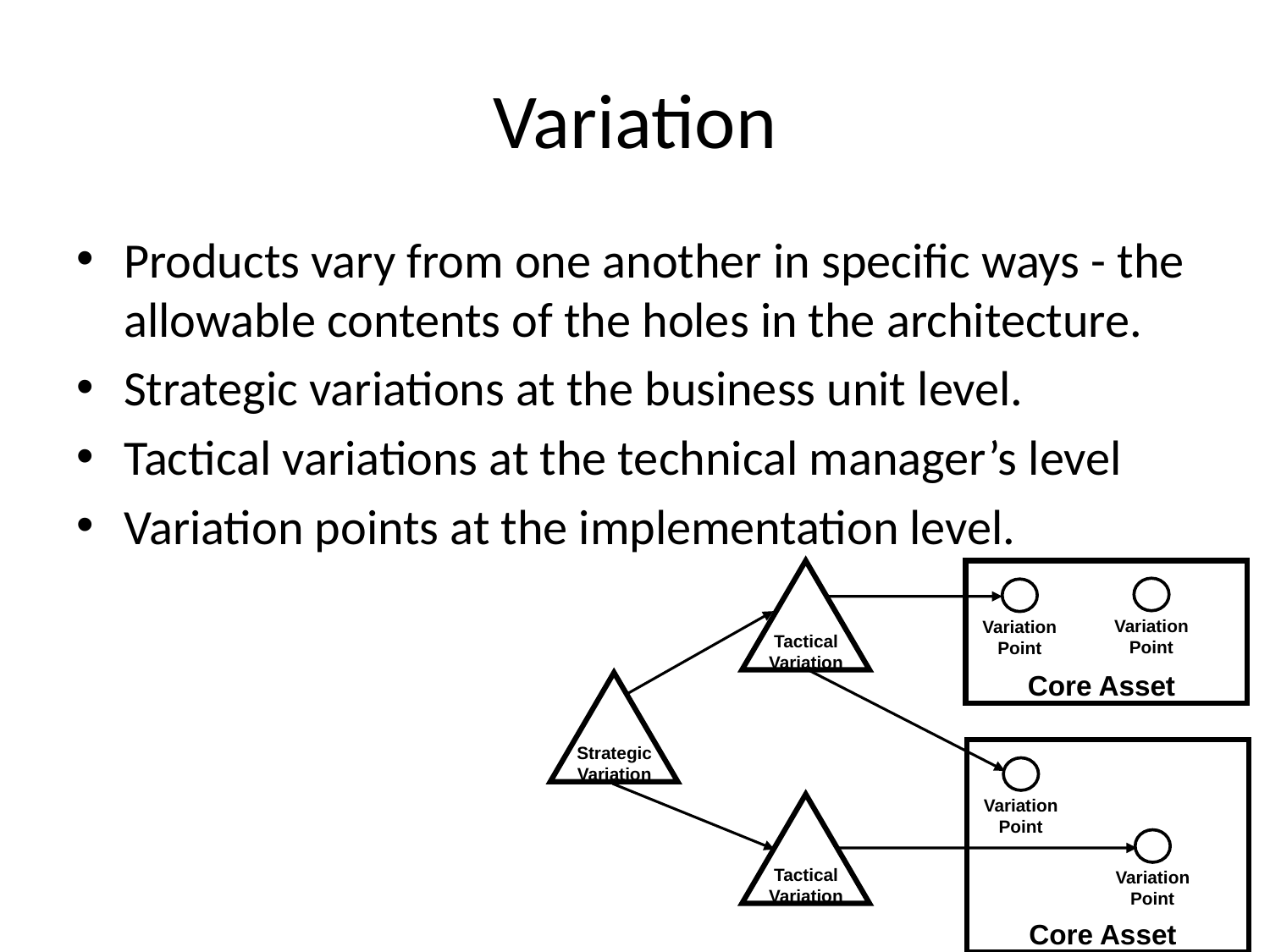

Variation
Products vary from one another in specific ways - the allowable contents of the holes in the architecture.
Strategic variations at the business unit level.
Tactical variations at the technical manager’s level
Variation points at the implementation level.

Tactical Variation

Tactical Variation

Variation Point

Variation Point
Core Asset

Strategic Variation

Variation Point

Variation Point

Core Asset